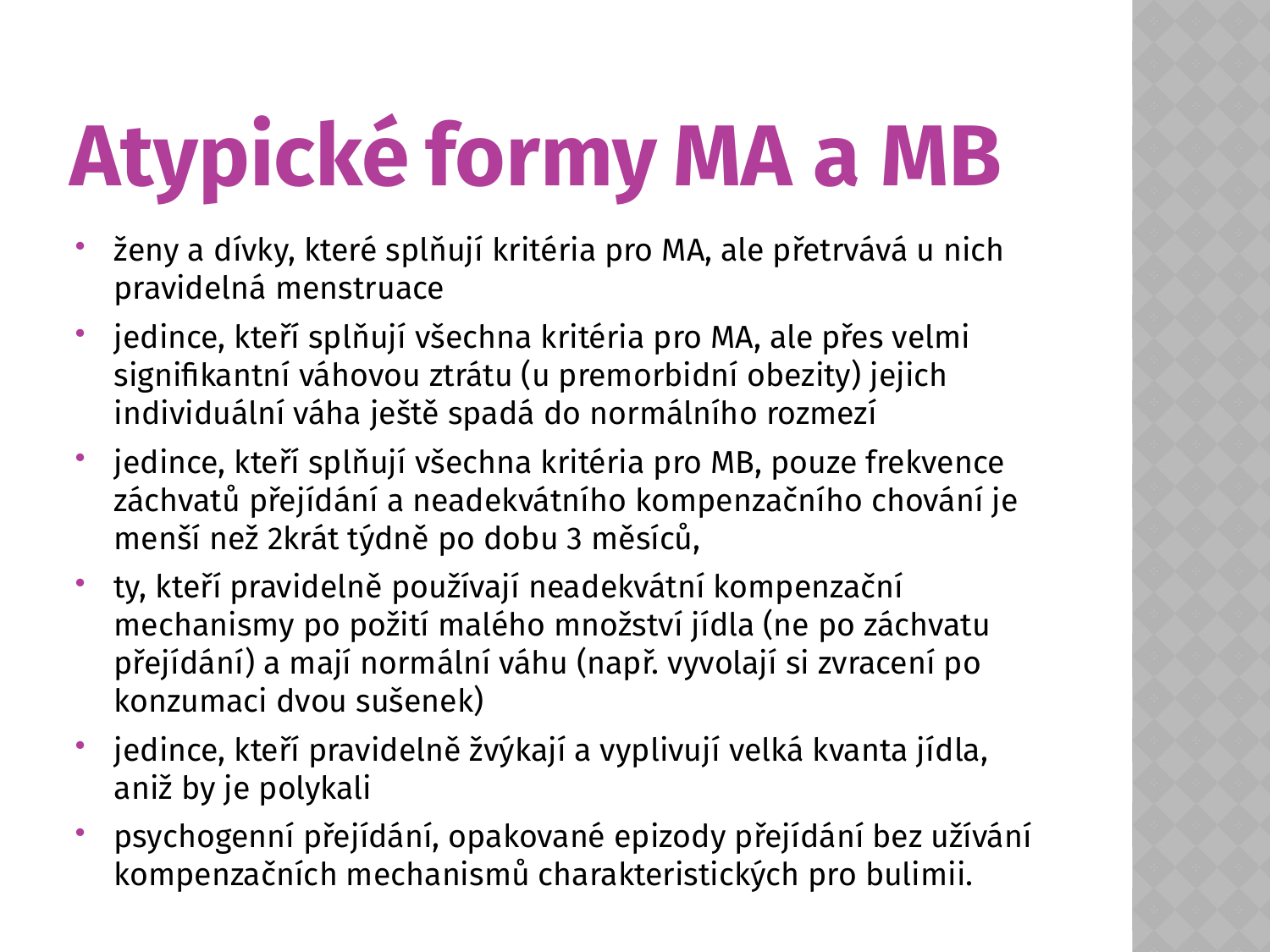

# Atypické formy MA a MB
ženy a dívky, které splňují kritéria pro MA, ale přetrvává u nich pravidelná menstruace
jedince, kteří splňují všechna kritéria pro MA, ale přes velmi signifikantní váhovou ztrátu (u premorbidní obezity) jejich individuální váha ještě spadá do normálního rozmezí
jedince, kteří splňují všechna kritéria pro MB, pouze frekvence záchvatů přejídání a neadekvátního kompenzačního chování je menší než 2krát týdně po dobu 3 měsíců,
ty, kteří pravidelně používají neadekvátní kompenzační mechanismy po požití malého množství jídla (ne po záchvatu přejídání) a mají normální váhu (např. vyvolají si zvracení po konzumaci dvou sušenek)
jedince, kteří pravidelně žvýkají a vyplivují velká kvanta jídla, aniž by je polykali
psychogenní přejídání, opakované epizody přejídání bez užívání kompenzačních mechanismů charakteristických pro bulimii.